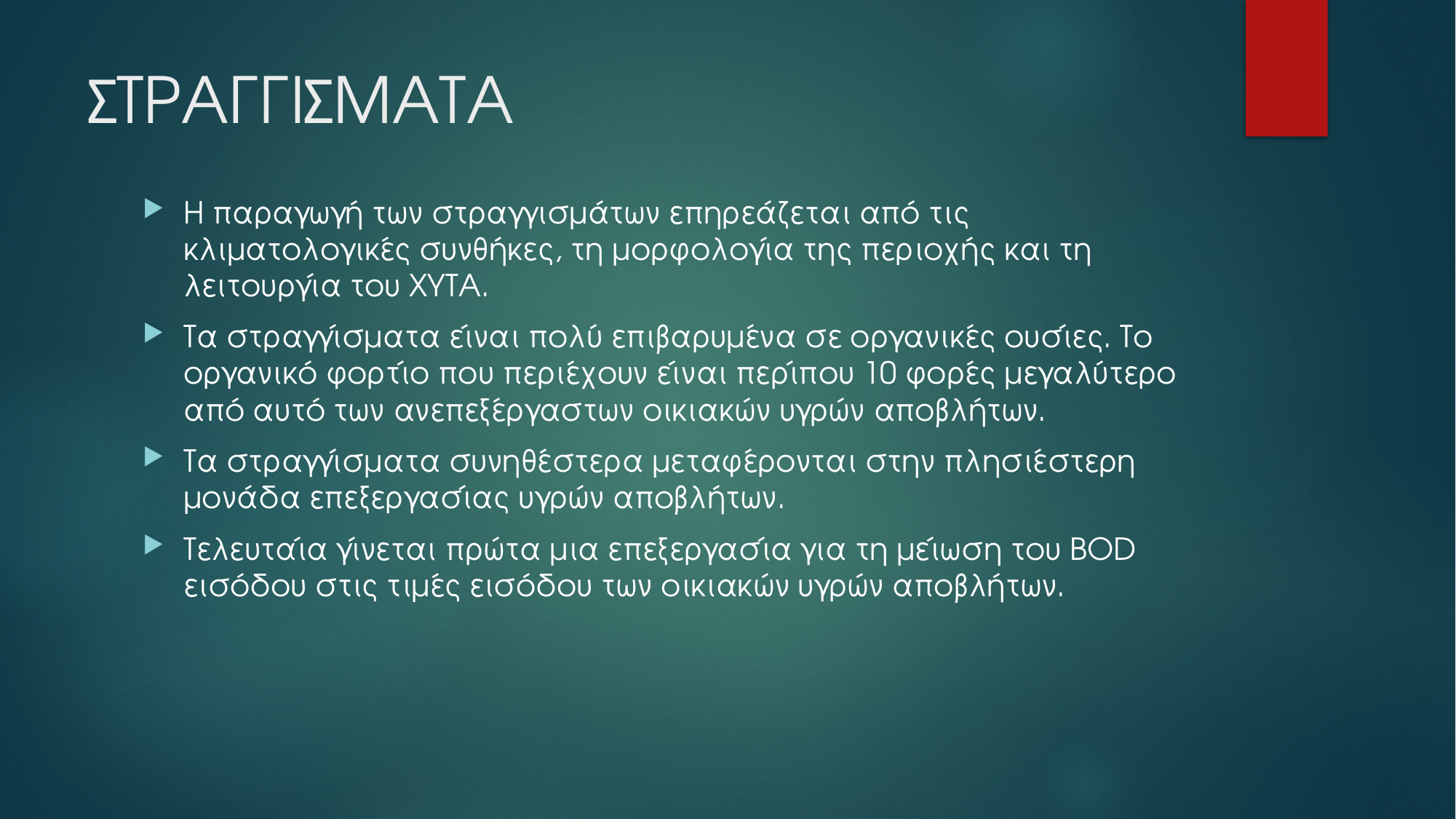

# ΣΤΡΑΓΓΙΣΜΑΤΑ
Η παραγωγή των στραγγισμάτων επηρεάζεται από τις κλιματολογικές συνθήκες, τη μορφολογία της περιοχής και τη λειτουργία του ΧΥΤΑ.
Τα στραγγίσματα είναι πολύ επιβαρυμένα σε οργανικές ουσίες. Το οργανικό φορτίο που περιέχουν είναι περίπου 10 φορές μεγαλύτερο από αυτό των ανεπεξέργαστων οικιακών υγρών αποβλήτων.
Τα στραγγίσματα συνηθέστερα μεταφέρονται στην πλησιέστερη μονάδα επεξεργασίας υγρών αποβλήτων.
Τελευταία γίνεται πρώτα μια επεξεργασία για τη μείωση του BOD εισόδου στις τιμές εισόδου των οικιακών υγρών αποβλήτων.